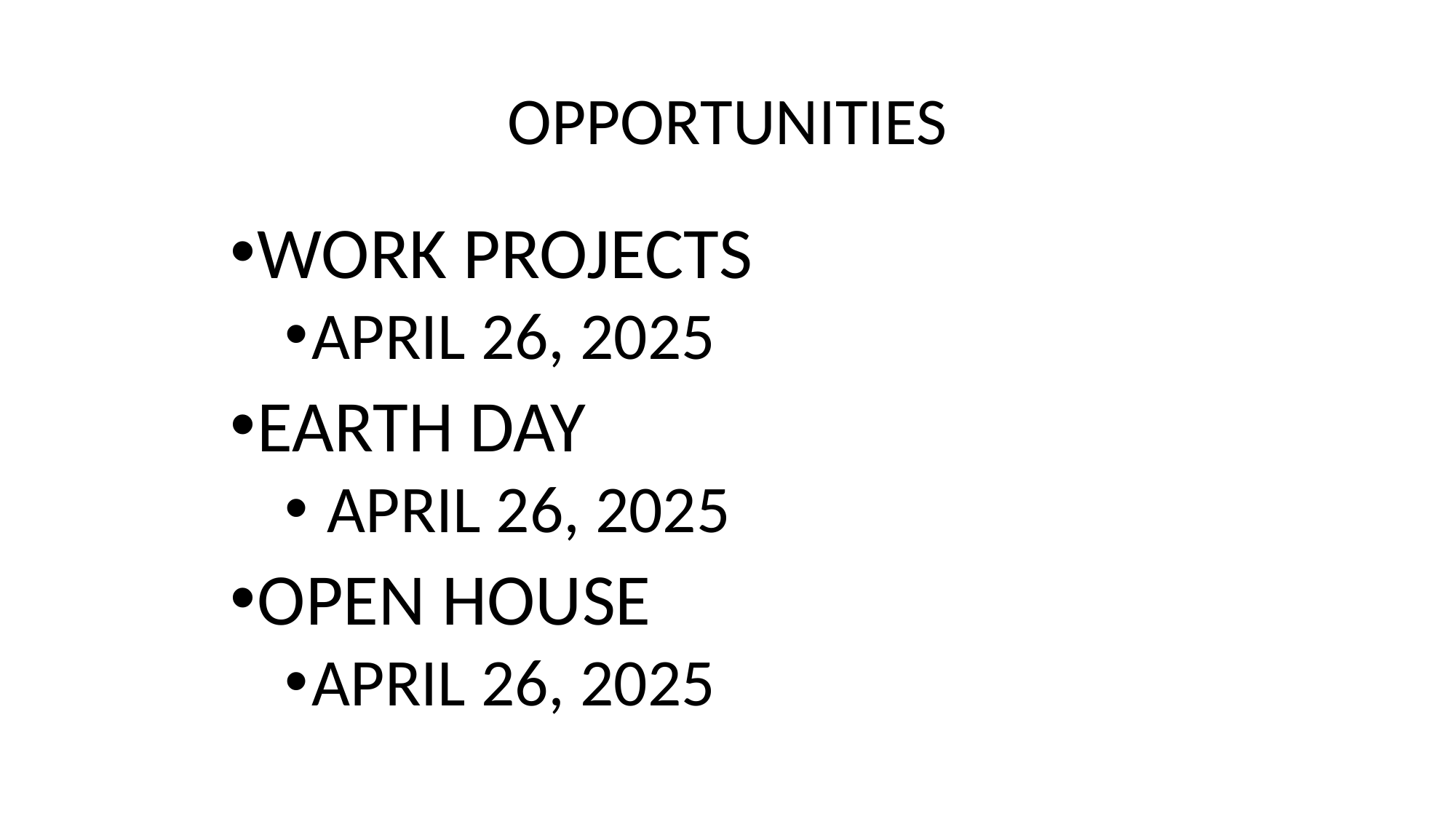

# OPPORTUNITIES
WORK PROJECTS
APRIL 26, 2025
EARTH DAY
 APRIL 26, 2025
OPEN HOUSE
APRIL 26, 2025